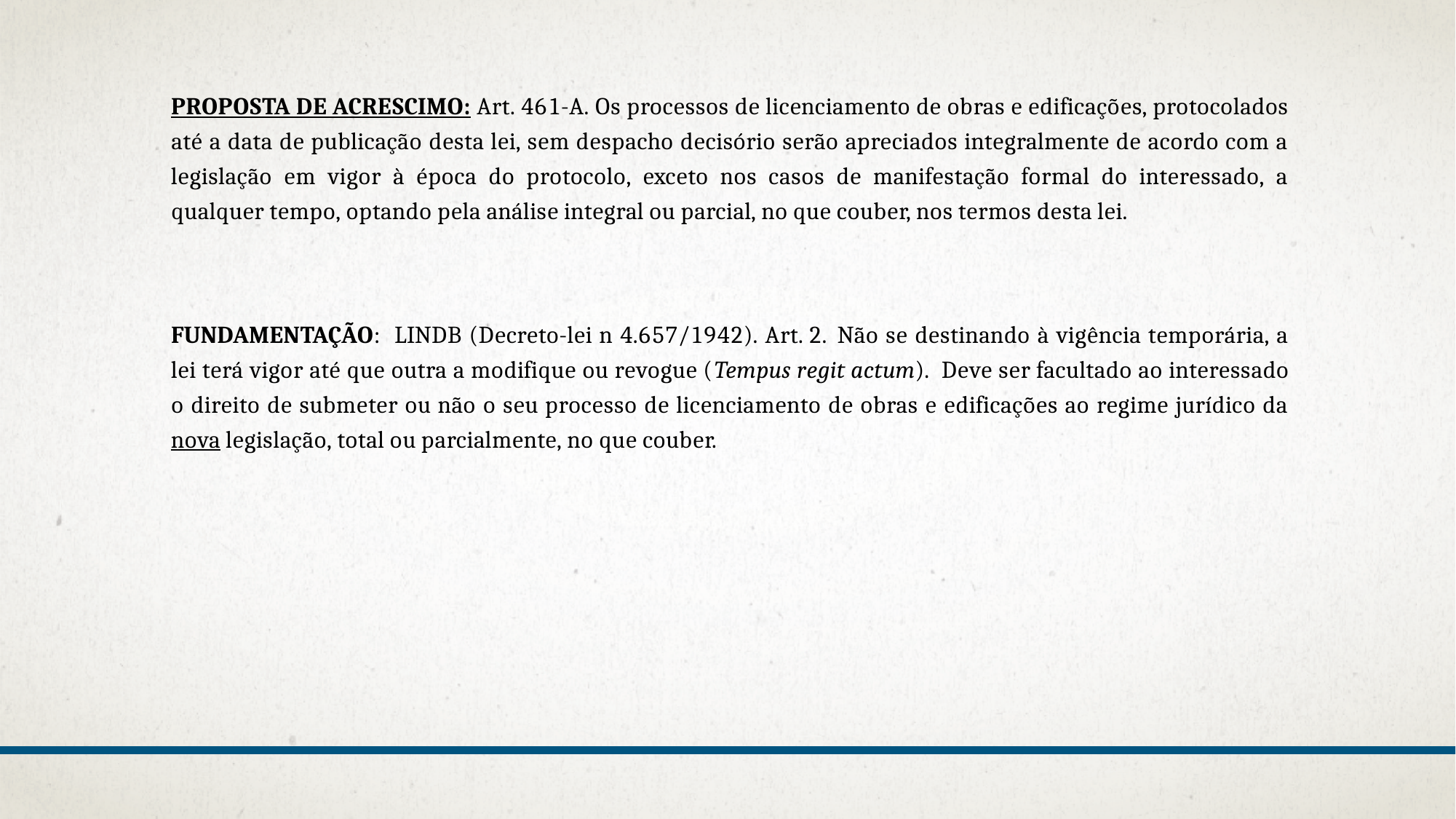

PROPOSTA DE ACRESCIMO: Art. 461-A. Os processos de licenciamento de obras e edificações, protocolados até a data de publicação desta lei, sem despacho decisório serão apreciados integralmente de acordo com a legislação em vigor à época do protocolo, exceto nos casos de manifestação formal do interessado, a qualquer tempo, optando pela análise integral ou parcial, no que couber, nos termos desta lei.

FUNDAMENTAÇÃO:  LINDB (Decreto-lei n 4.657/1942). Art. 2.  Não se destinando à vigência temporária, a lei terá vigor até que outra a modifique ou revogue (Tempus regit actum).  Deve ser facultado ao interessado o direito de submeter ou não o seu processo de licenciamento de obras e edificações ao regime jurídico da nova legislação, total ou parcialmente, no que couber.